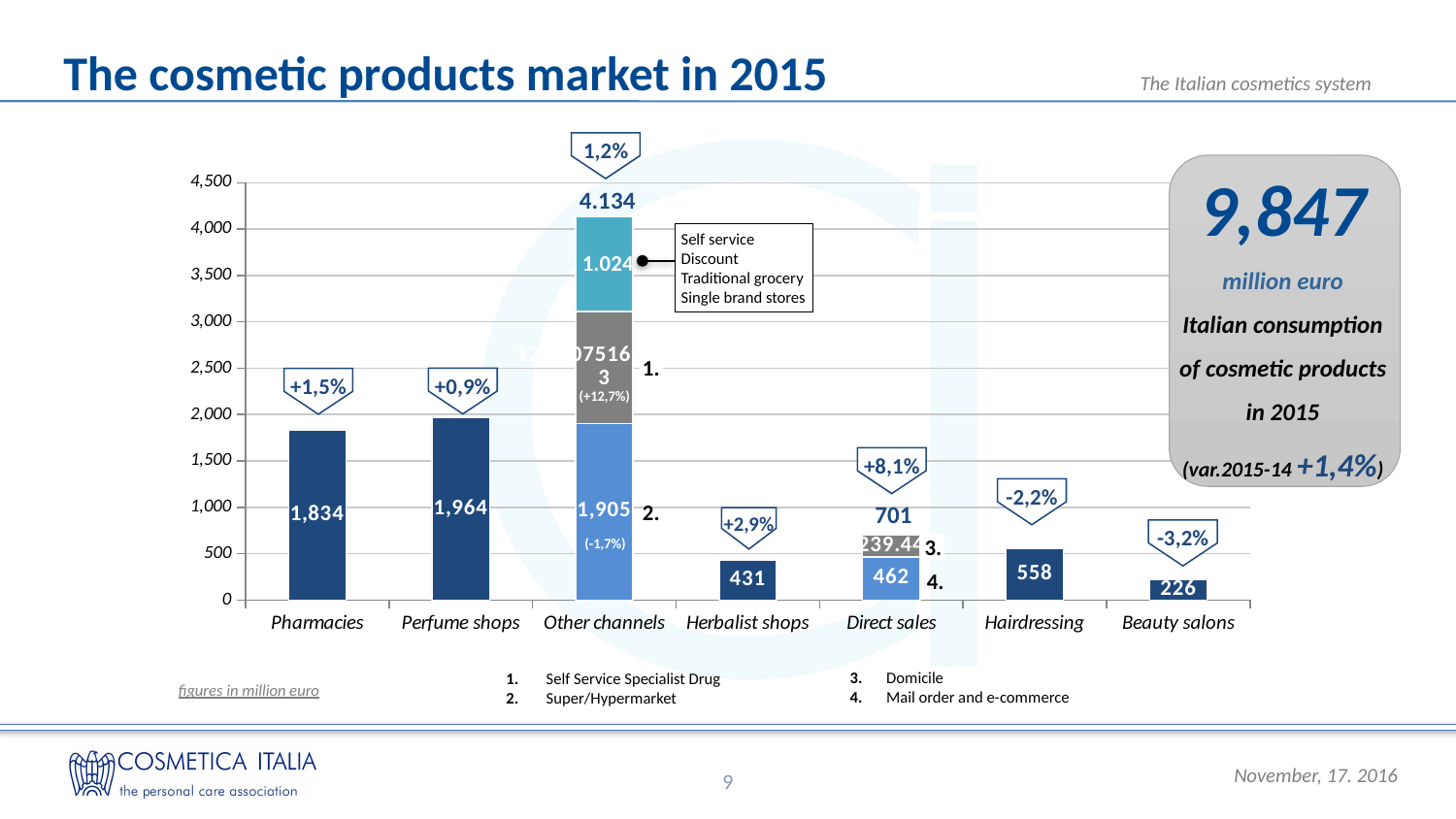

The cosmetic products market in 2015
1,2%

### Chart

| Category | Serie 1 | Colonna1 | Colonna2 |
|---|---|---|---|
| Pharmacies | 1833.860957996243 | None | None |
| Perfume shops | 1963.8354053935536 | None | None |
| Other channels | 1905.1465442593276 | 1205.0751637652272 | 1023.7782919754479 |
| Herbalist shops | 431.0999999999992 | None | None |
| Direct sales | 462.40984570000006 | 239.44 | None |
| Hairdressing | 557.5981913999999 | None | None |
| Beauty salons | 225.51492096 | None | None |
9,847
million euro
Italian consumption of cosmetic products in 2015
(var.2015-14 +1,4%)

 4.134
Self service
Discount
Traditional grocery
Single brand stores
 1.024

1.
+0,9%
+1,5%
(+12,7%)
1.9401
+8,1%
-2,2%
701
2.
+2,9%
-3,2%
(-1,7%)
3.
4.
3. 	Domicile
4. 	Mail order and e-commerce
1. 	 Self Service Specialist Drug
2. 	 Super/Hypermarket
figures in million euro
9
figures in million euro